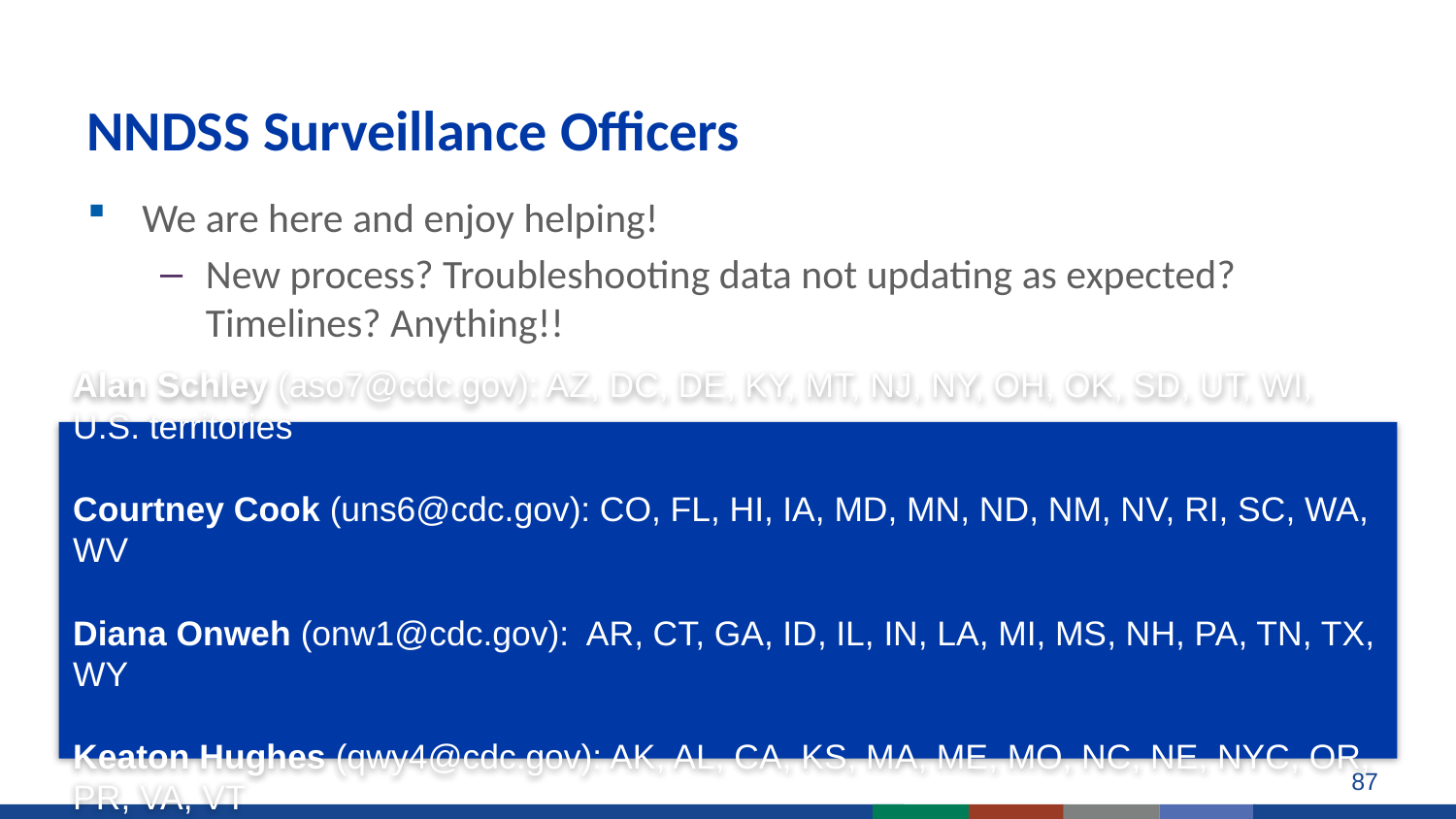

# NNDSS Surveillance Officers
We are here and enjoy helping!
New process? Troubleshooting data not updating as expected? Timelines? Anything!!

Alan Schley (aso7@cdc.gov): AZ, DC, DE, KY, MT, NJ, NY, OH, OK, SD, UT, WI, U.S. territories

Courtney Cook (uns6@cdc.gov): CO, FL, HI, IA, MD, MN, ND, NM, NV, RI, SC, WA, WV

Diana Onweh (onw1@cdc.gov):  AR, CT, GA, ID, IL, IN, LA, MI, MS, NH, PA, TN, TX, WY

Keaton Hughes (qwy4@cdc.gov): AK, AL, CA, KS, MA, ME, MO, NC, NE, NYC, OR, PR, VA, VT
87